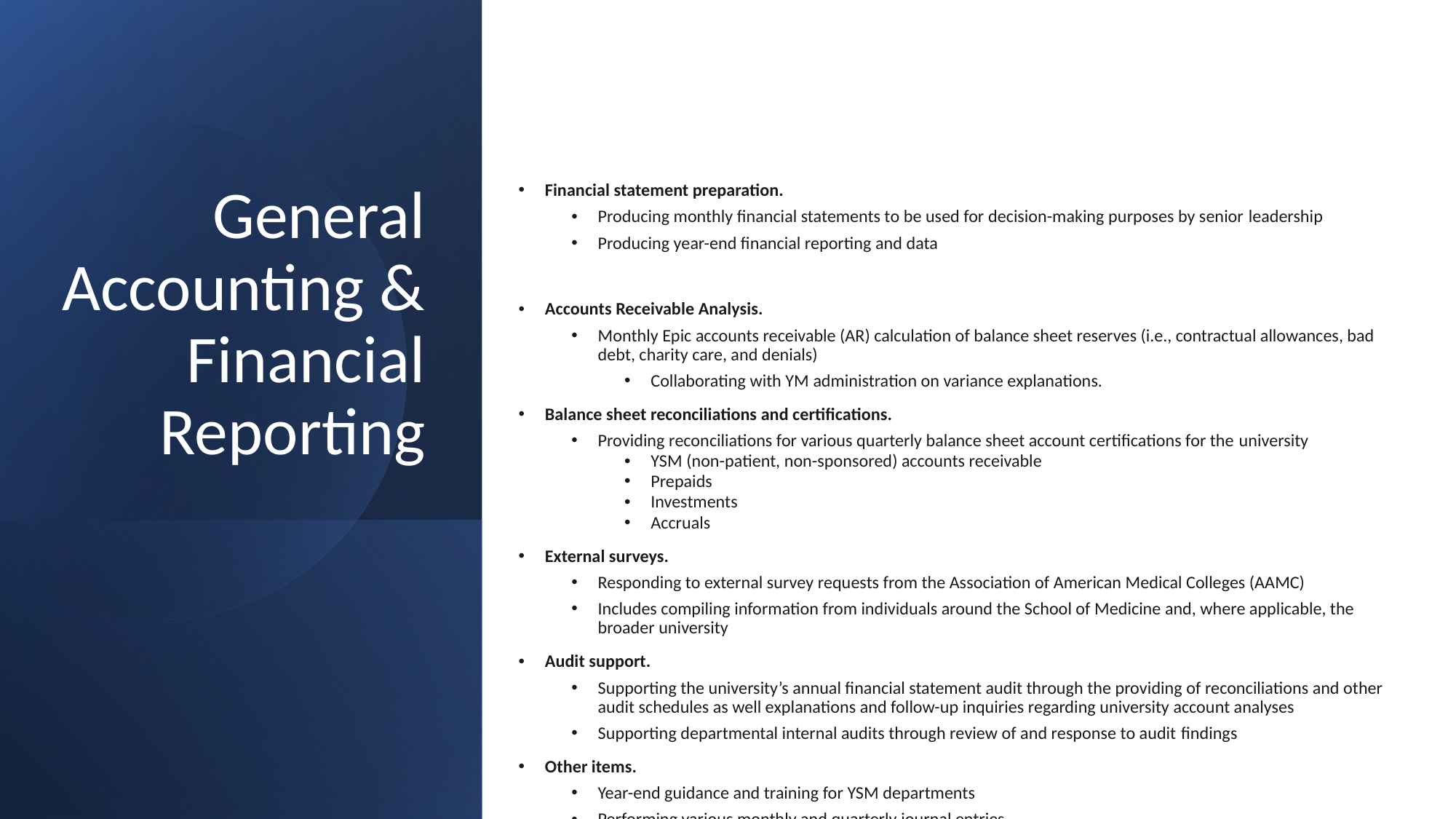

Financial statement preparation.
Producing monthly financial statements to be used for decision-making purposes by senior leadership
Producing year-end financial reporting and data

Accounts Receivable Analysis.
Monthly Epic accounts receivable (AR) calculation of balance sheet reserves (i.e., contractual allowances, bad debt, charity care, and denials)
Collaborating with YM administration on variance explanations.
Balance sheet reconciliations and certifications.
Providing reconciliations for various quarterly balance sheet account certifications for the university
YSM (non-patient, non-sponsored) accounts receivable
Prepaids
Investments
Accruals
External surveys.
Responding to external survey requests from the Association of American Medical Colleges (AAMC)
Includes compiling information from individuals around the School of Medicine and, where applicable, the broader university
Audit support.
Supporting the university’s annual financial statement audit through the providing of reconciliations and other audit schedules as well explanations and follow-up inquiries regarding university account analyses
Supporting departmental internal audits through review of and response to audit findings
Other items.
Year-end guidance and training for YSM departments
Performing various monthly and quarterly journal entries
Supporting the YSM Budget Office's work
Alerting the YSM community of accounting and policy updates in assigned areas
Contributing to the development of internal controls programs
Developing and implementing best practices across YSM's departments
Providing departmental training

# General Accounting & Financial Reporting